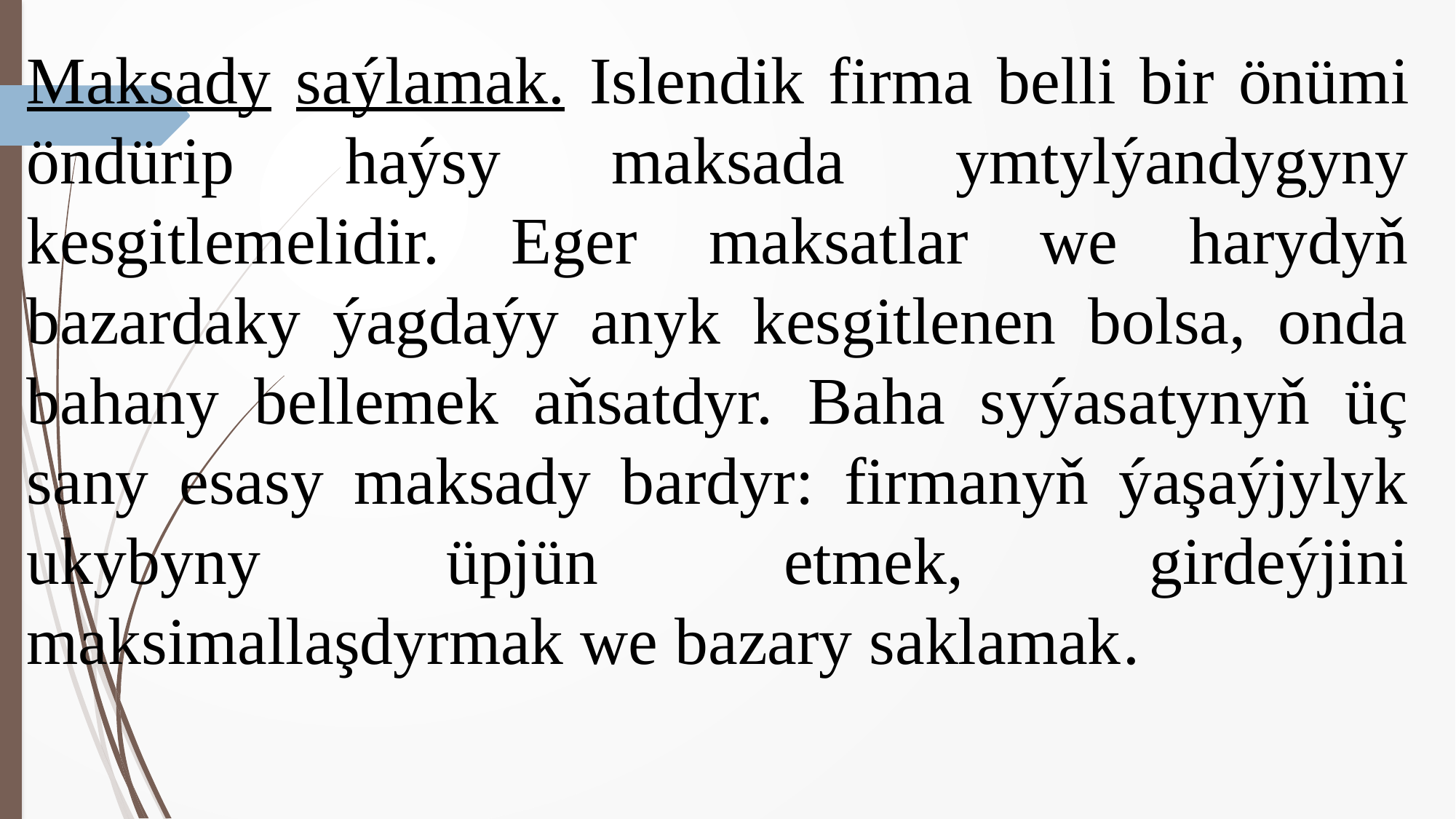

Maksady saýlamak. Islendik firma belli bir önümi öndürip haýsy maksada ymtylýandygyny kesgitlemelidir. Eger maksatlar we harydyň bazardaky ýagdaýy anyk kesgitlenen bolsa, onda bahany bellemek aňsatdyr. Baha syýasatynyň üç sany esasy maksady bardyr: firmanyň ýaşaýjylyk ukybyny üpjün etmek, girdeýjini maksimallaşdyrmak we bazary saklamak.